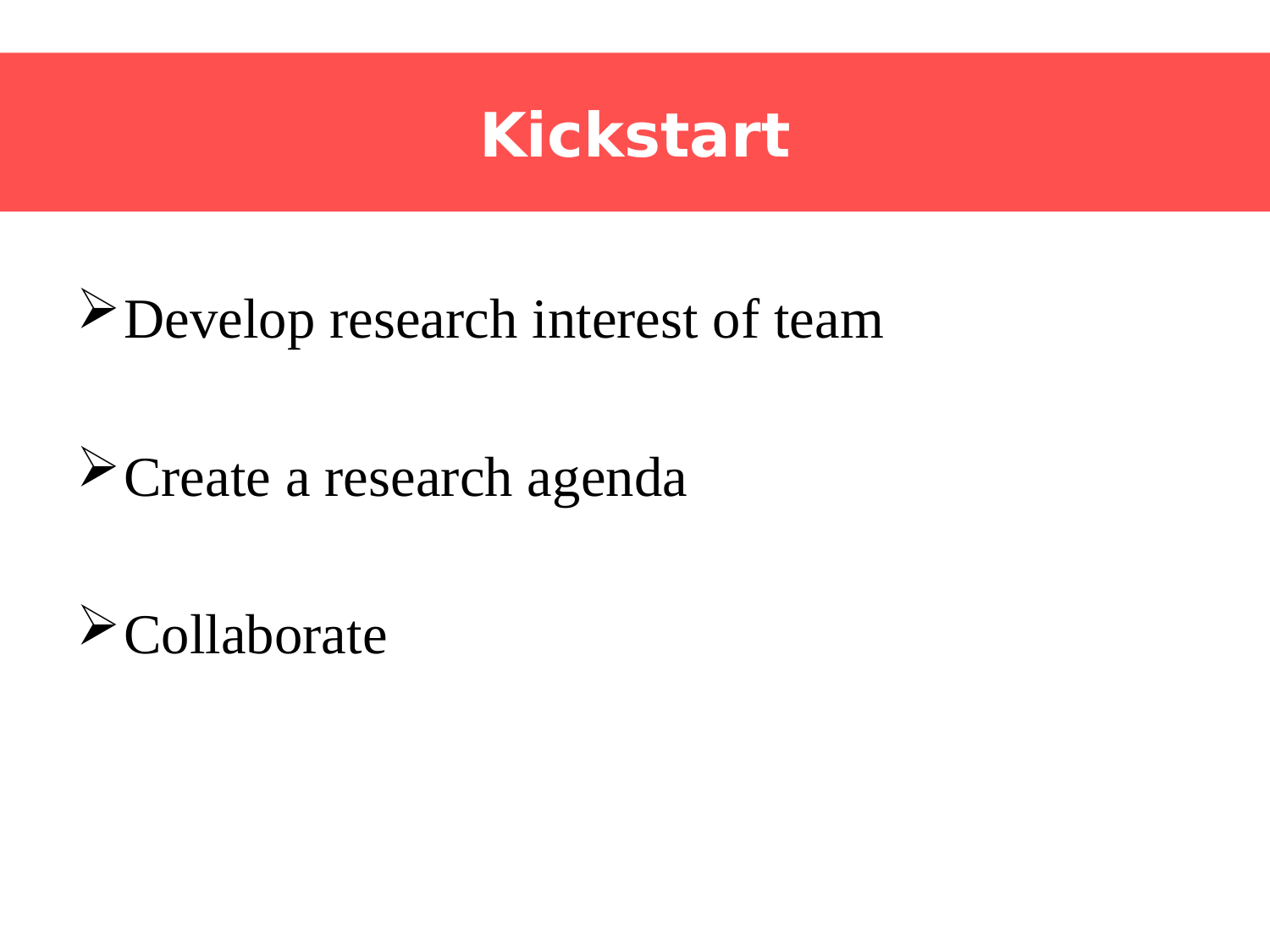

Kickstart
Develop research interest of team

Create a research agenda

Collaborate